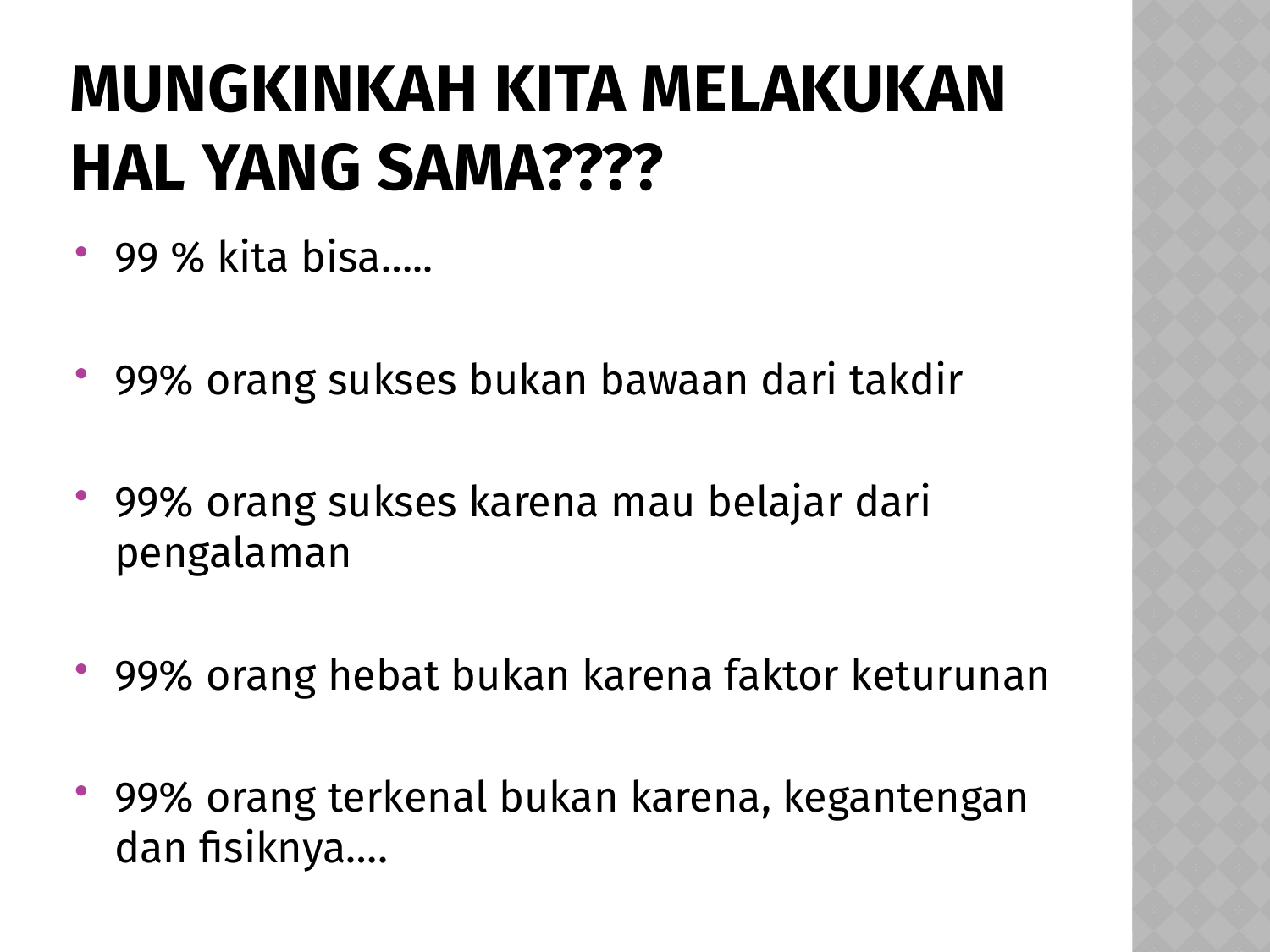

# Mungkinkah kita melakukan hal yang sama????
99 % kita bisa…..

99% orang sukses bukan bawaan dari takdir

99% orang sukses karena mau belajar dari pengalaman

99% orang hebat bukan karena faktor keturunan

99% orang terkenal bukan karena, kegantengan dan fisiknya….